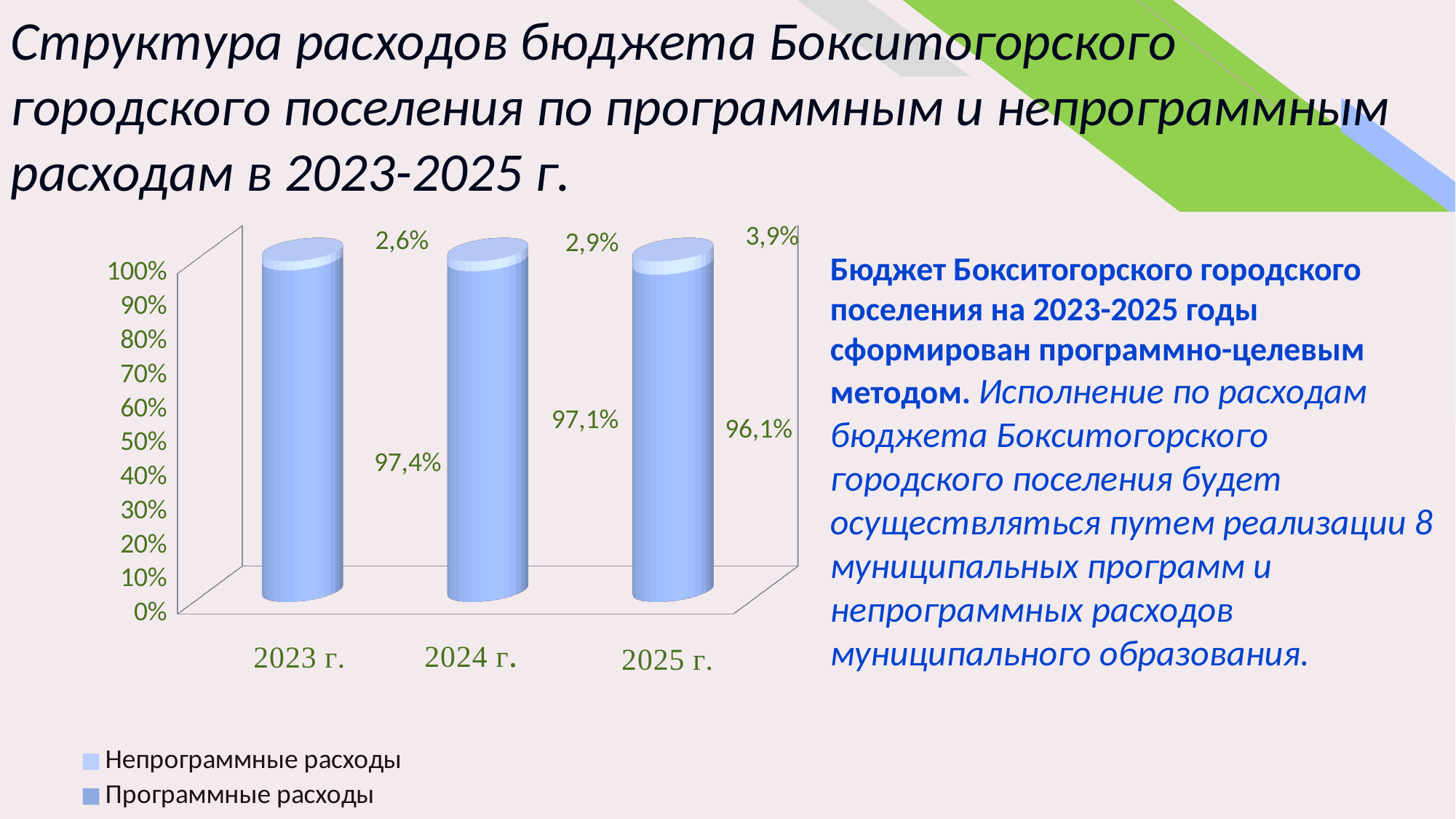

Структура расходов бюджета Бокситогорского городского поселения по программным и непрограммным расходам в 2023-2025 г.

[unsupported chart]

Бюджет Бокситогорского городского поселения на 2023-2025 годы сформирован программно-целевым методом. Исполнение по расходам бюджета Бокситогорского городского поселения будет осуществляться путем реализации 8 муниципальных программ и непрограммных расходов муниципального образования.